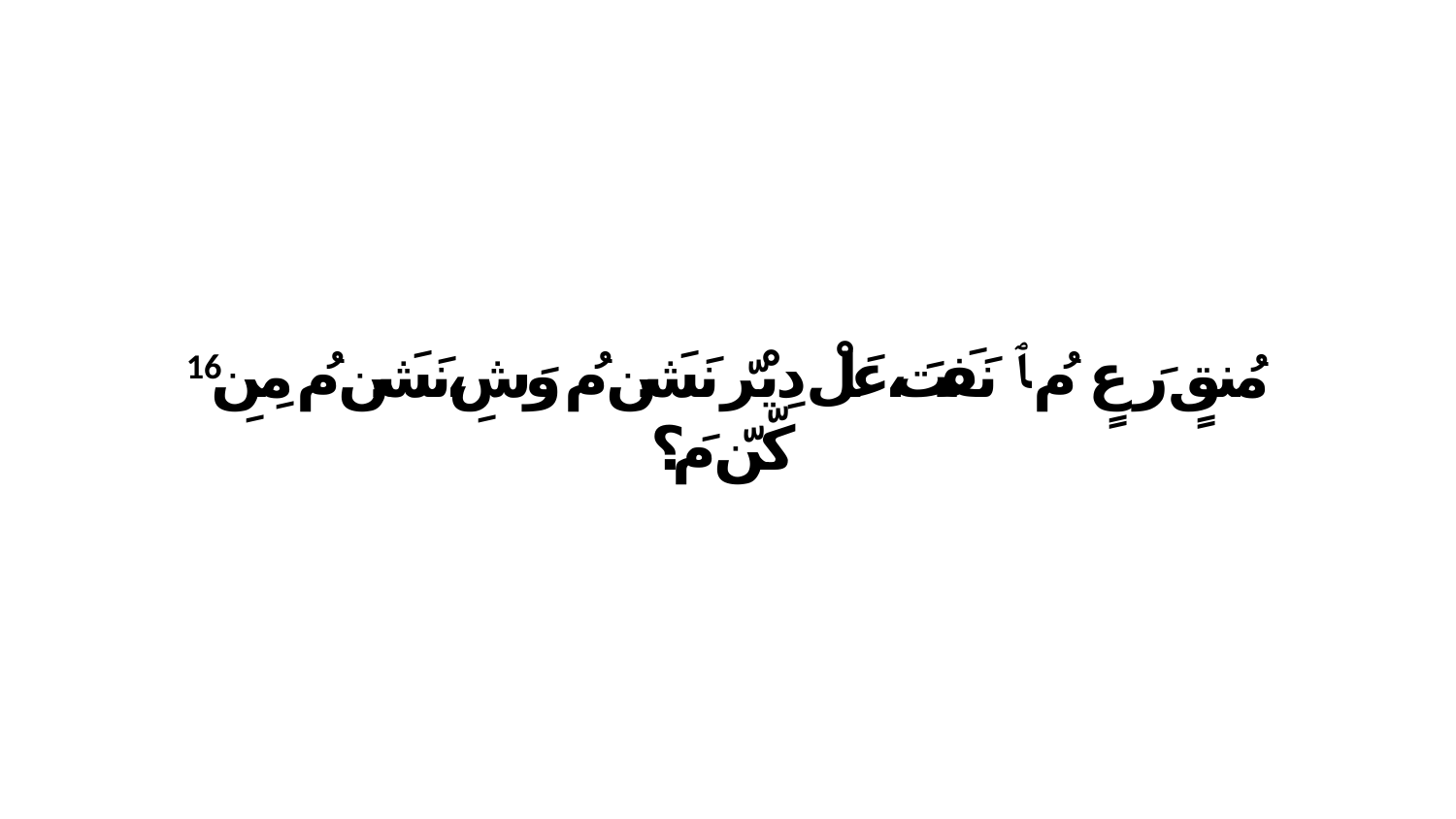

16 مُنقٍ رَ عٍ مُ ﭑ نَفَتَ،عَلْ دِيْرّ نَشَن مُ وَشِ،نَشَن مُ مِنِ كّنّ مَ؟